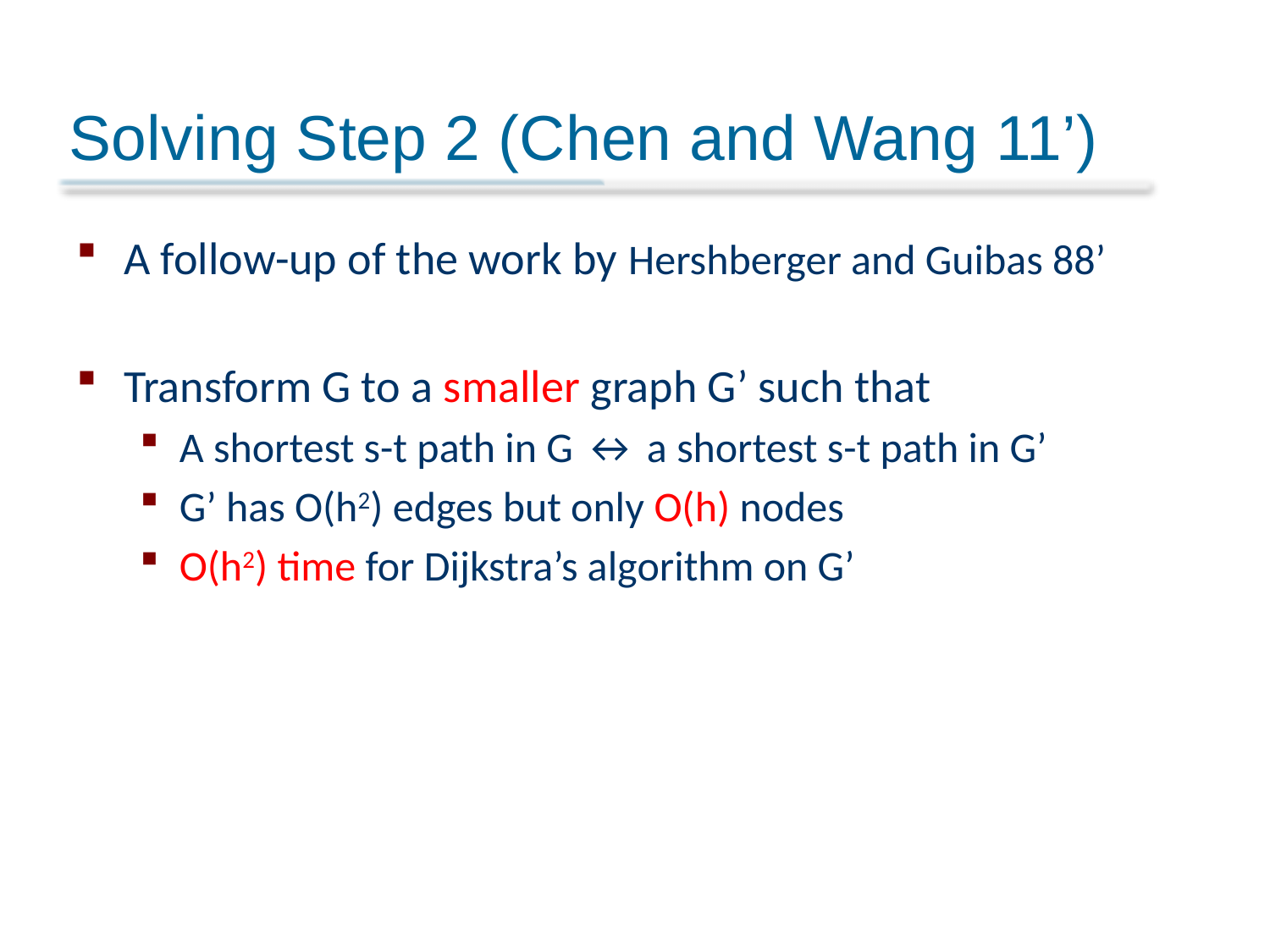

# Solving Step 2 (Chen and Wang 11’)
A follow-up of the work by Hershberger and Guibas 88’

Transform G to a smaller graph G’ such that
A shortest s-t path in G ↔ a shortest s-t path in G’
G’ has O(h2) edges but only O(h) nodes
O(h2) time for Dijkstra’s algorithm on G’